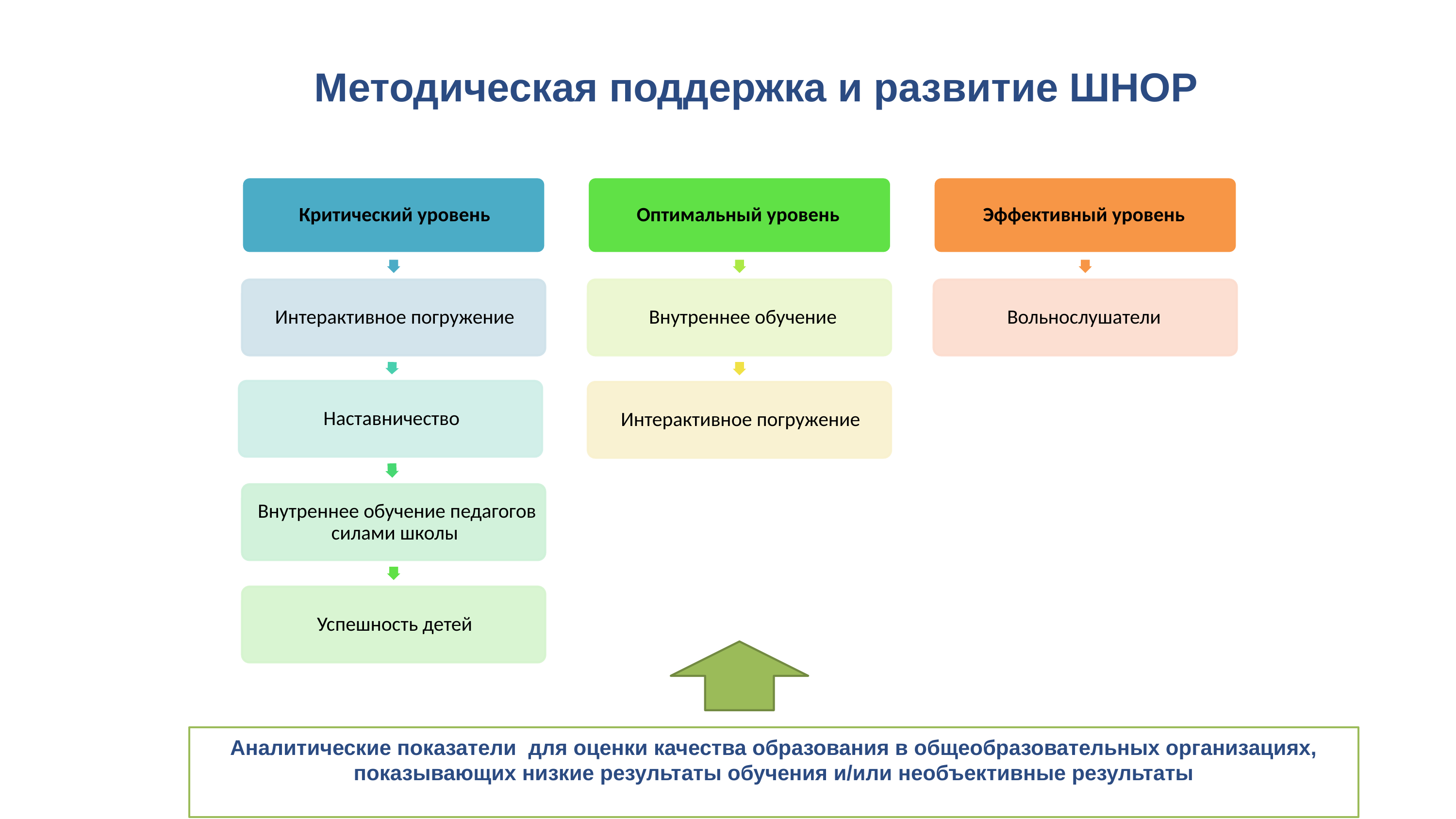

# Методическая поддержка и развитие ШНОР

Критический уровень
Интерактивное погружение
Наставничество
 Внутреннее обучение педагогов силами школы
Успешность детей
Оптимальный уровень
 Внутреннее обучение
Интерактивное погружение
Эффективный уровень
Вольнослушатели

Аналитические показатели  для оценки качества образования в общеобразовательных организациях, показывающих низкие результаты обучения и/или необъективные результаты